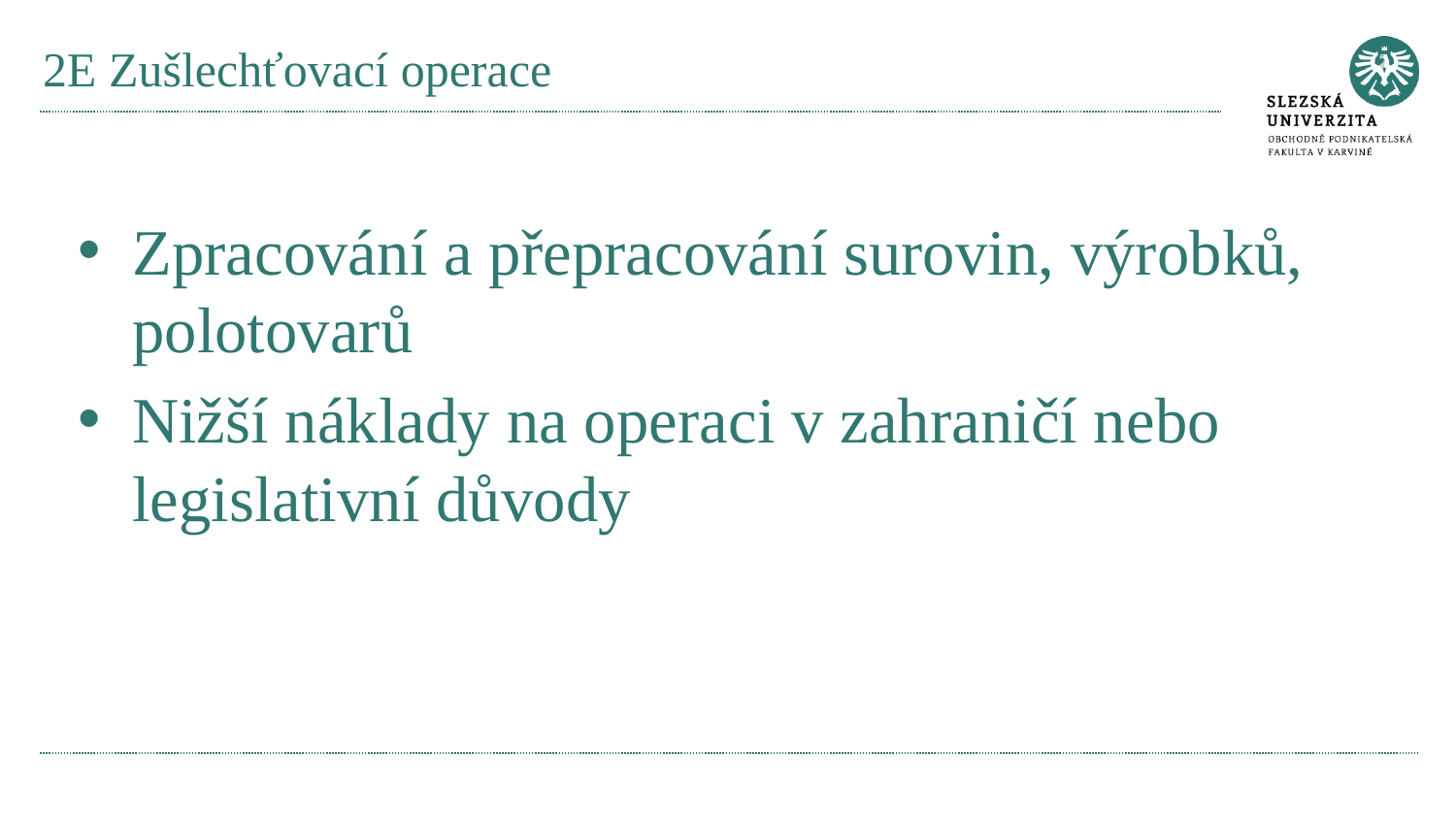

# 2E Zušlechťovací operace
Zpracování a přepracování surovin, výrobků, polotovarů
Nižší náklady na operaci v zahraničí nebo legislativní důvody